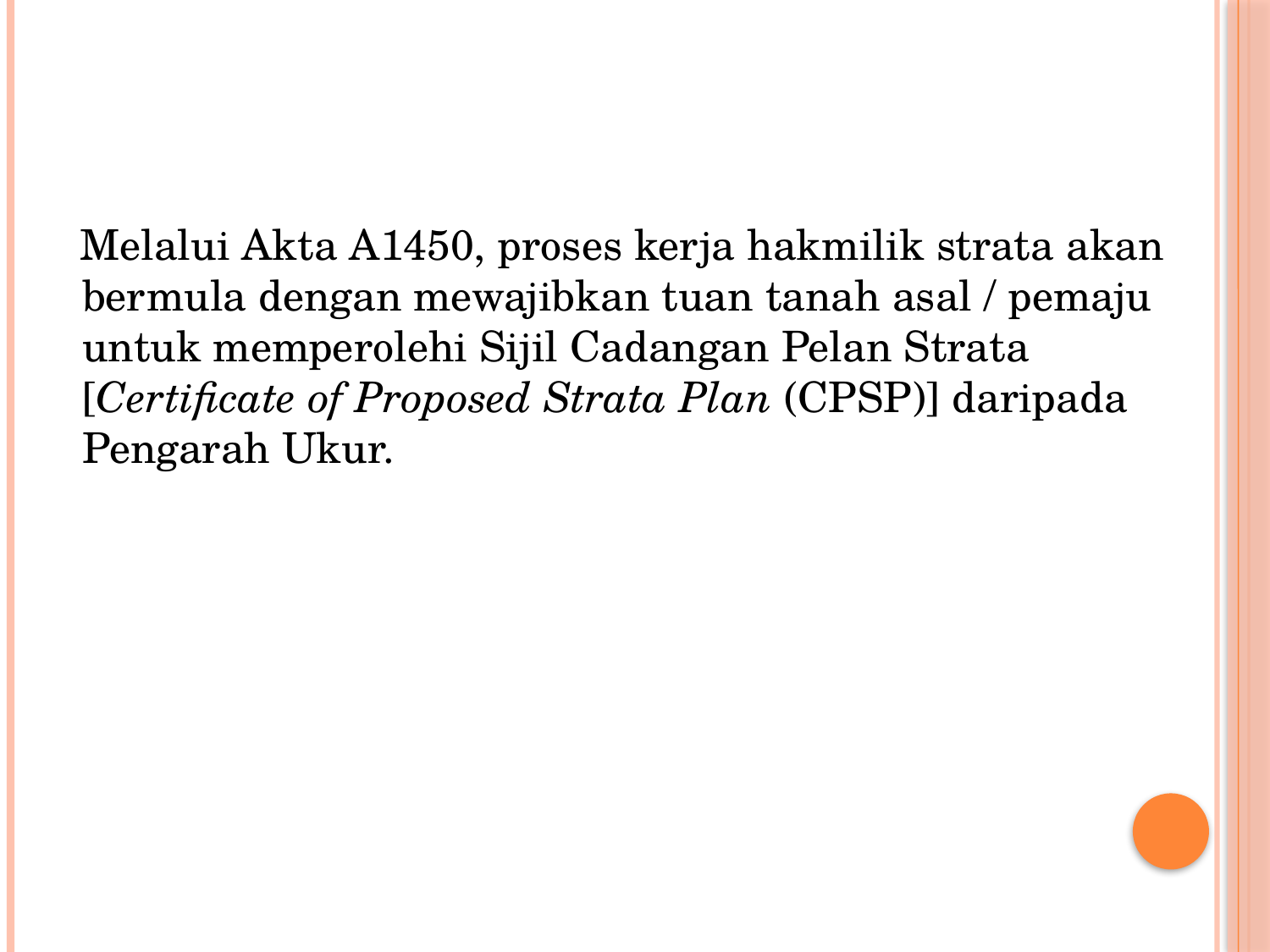

Melalui Akta A1450, proses kerja hakmilik strata akan bermula dengan mewajibkan tuan tanah asal / pemaju untuk memperolehi Sijil Cadangan Pelan Strata [Certificate of Proposed Strata Plan (CPSP)] daripada Pengarah Ukur.